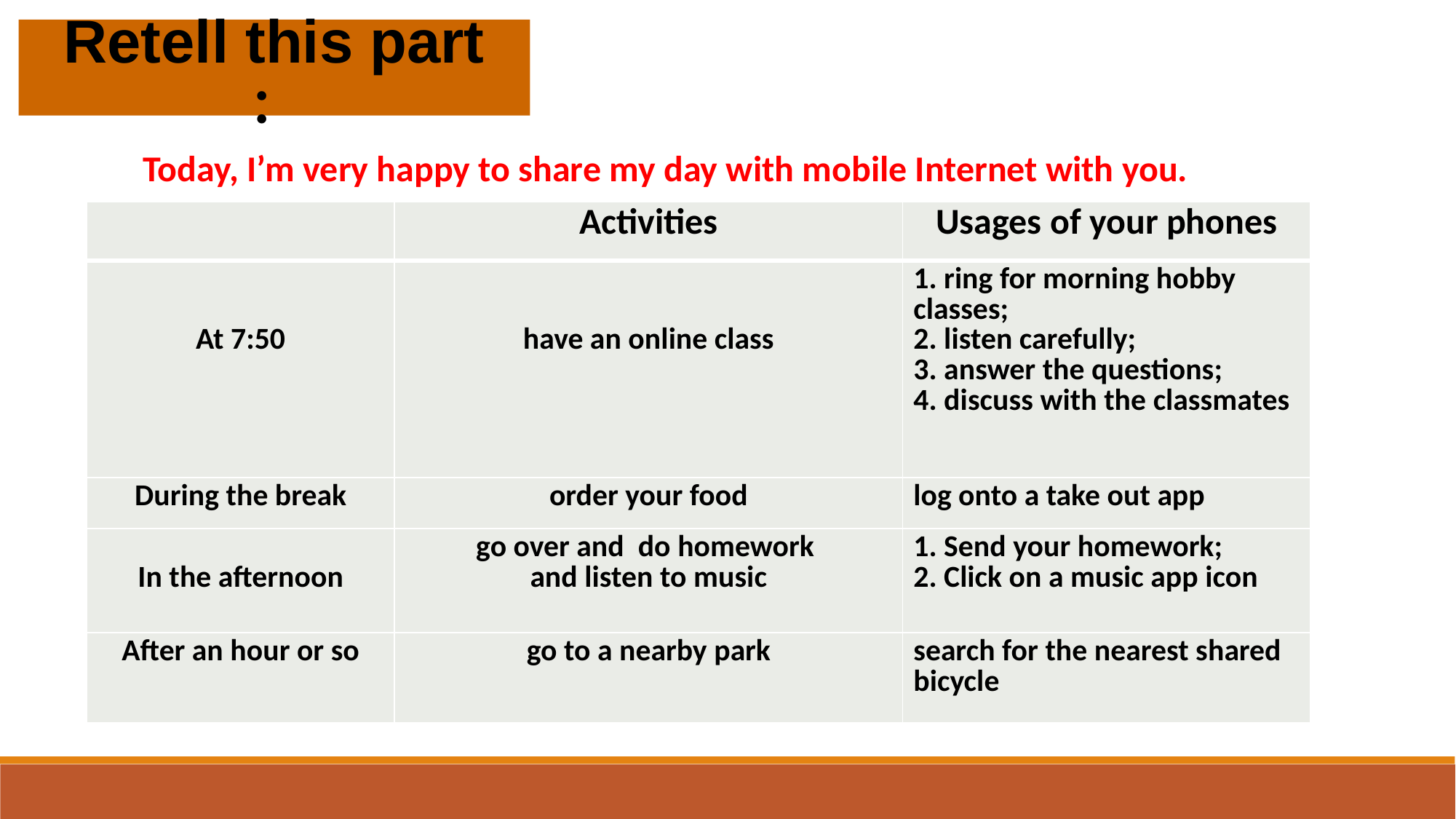

Retell this part ：
Today, I’m very happy to share my day with mobile Internet with you.
|  | Activities | Usages of your phones |
| --- | --- | --- |
| At 7:50 | have an online class | 1. ring for morning hobby classes; 2. listen carefully; 3. answer the questions; 4. discuss with the classmates |
| During the break | order your food | log onto a take out app |
| In the afternoon | go over and do homework and listen to music | 1. Send your homework; 2. Click on a music app icon |
| After an hour or so | go to a nearby park | search for the nearest shared bicycle |